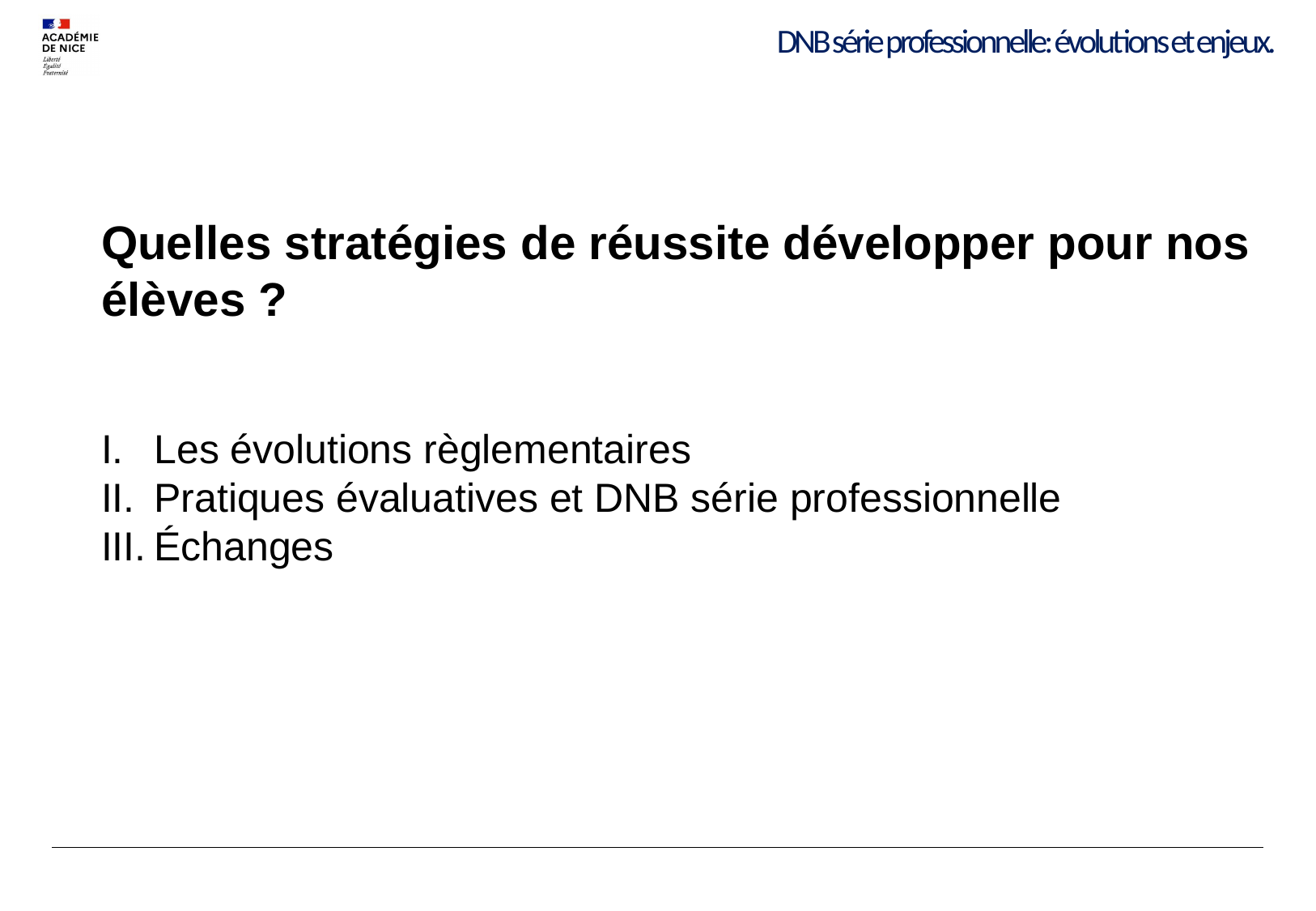

# DNB série professionnelle: évolutions et enjeux.
Quelles stratégies de réussite développer pour nos élèves ?

Les évolutions règlementaires
Pratiques évaluatives et DNB série professionnelle
Échanges